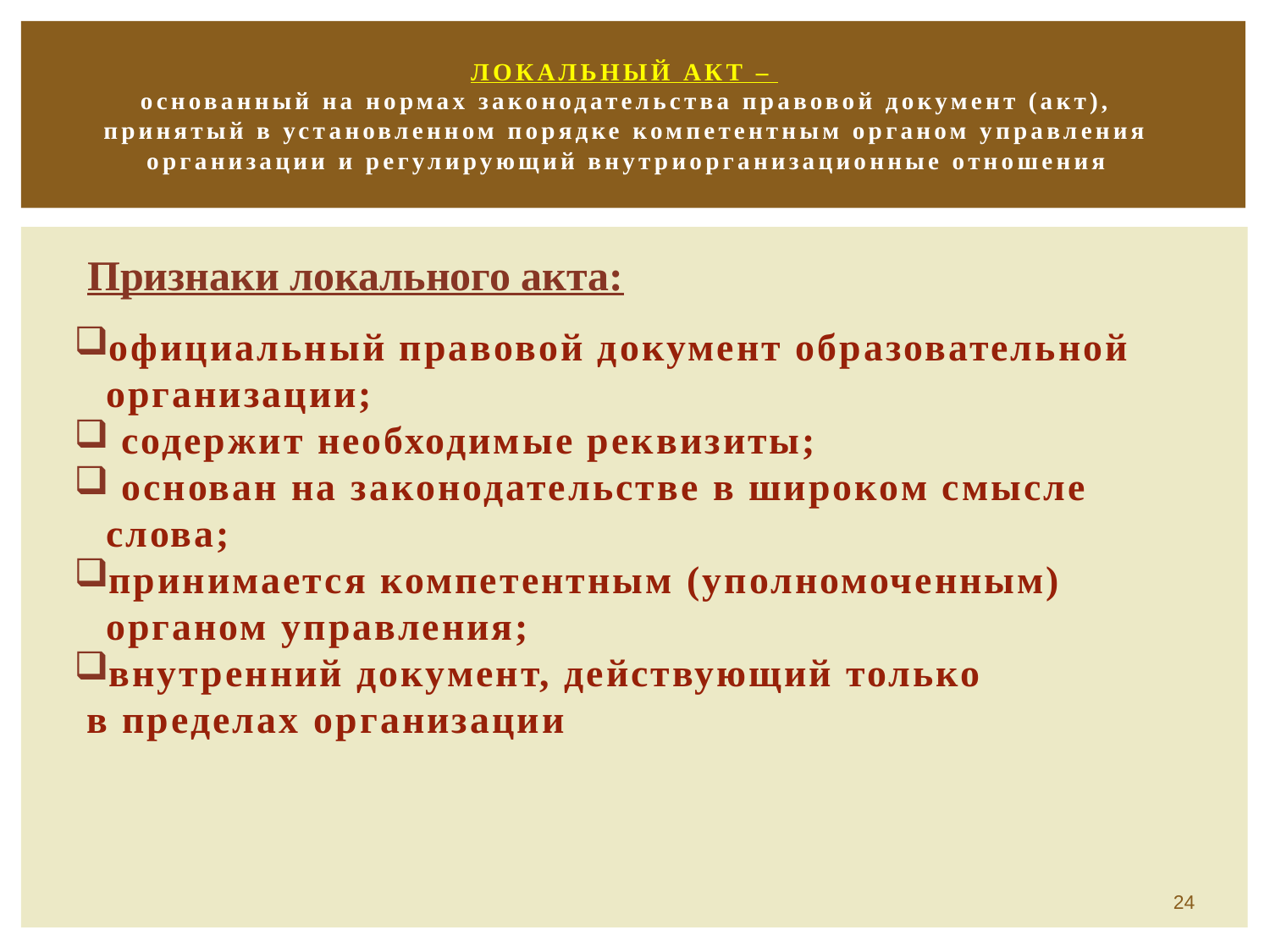

# Локальный акт – основанный на нормах законодательства правовой документ (акт), принятый в установленном порядке компетентным органом управления организации и регулирующий внутриорганизационные отношения
Признаки локального акта:
официальный правовой документ образовательной организации;
 содержит необходимые реквизиты;
 основан на законодательстве в широком смысле слова;
принимается компетентным (уполномоченным) органом управления;
внутренний документ, действующий только
 в пределах организации

24